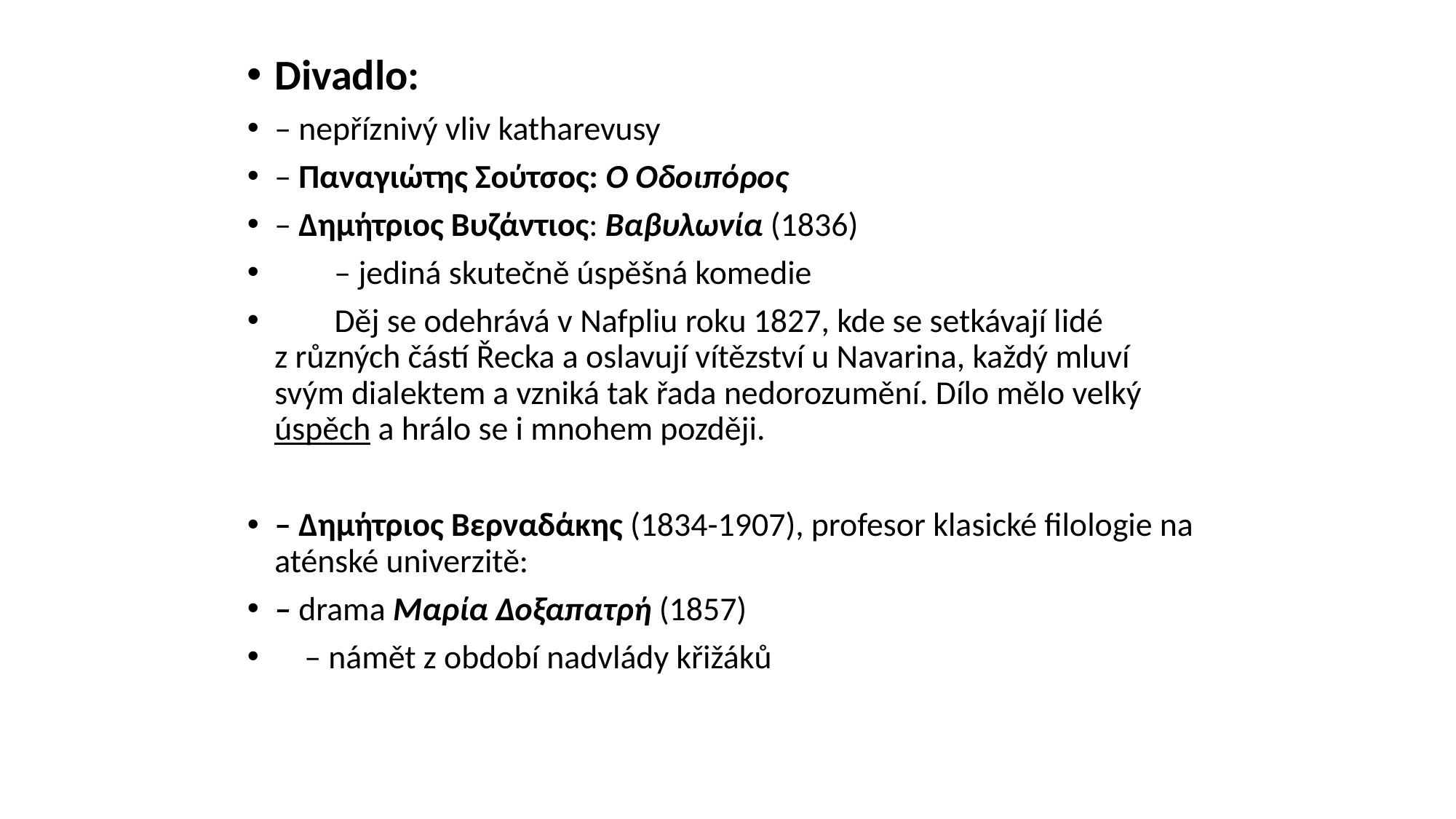

# Divadlo:
– nepříznivý vliv katharevusy
– Παναγιώτης Σούτσος: Ο Οδοιπόρος
– Δημήτριος Βυζάντιος: Βαβυλωνία (1836)
        – jediná skutečně úspěšná komedie
        Děj se odehrává v Nafpliu roku 1827, kde se setkávají lidé    z různých částí Řecka a oslavují vítězství u Navarina, každý mluví svým dialektem a vzniká tak řada nedorozumění. Dílo mělo velký úspěch a hrálo se i mnohem později.

– Δημήτριος Βερναδάκης (1834-1907), profesor klasické filologie na aténské univerzitě:
– drama Μαρία Δοξαπατρή (1857)
    – námět z období nadvlády křižáků